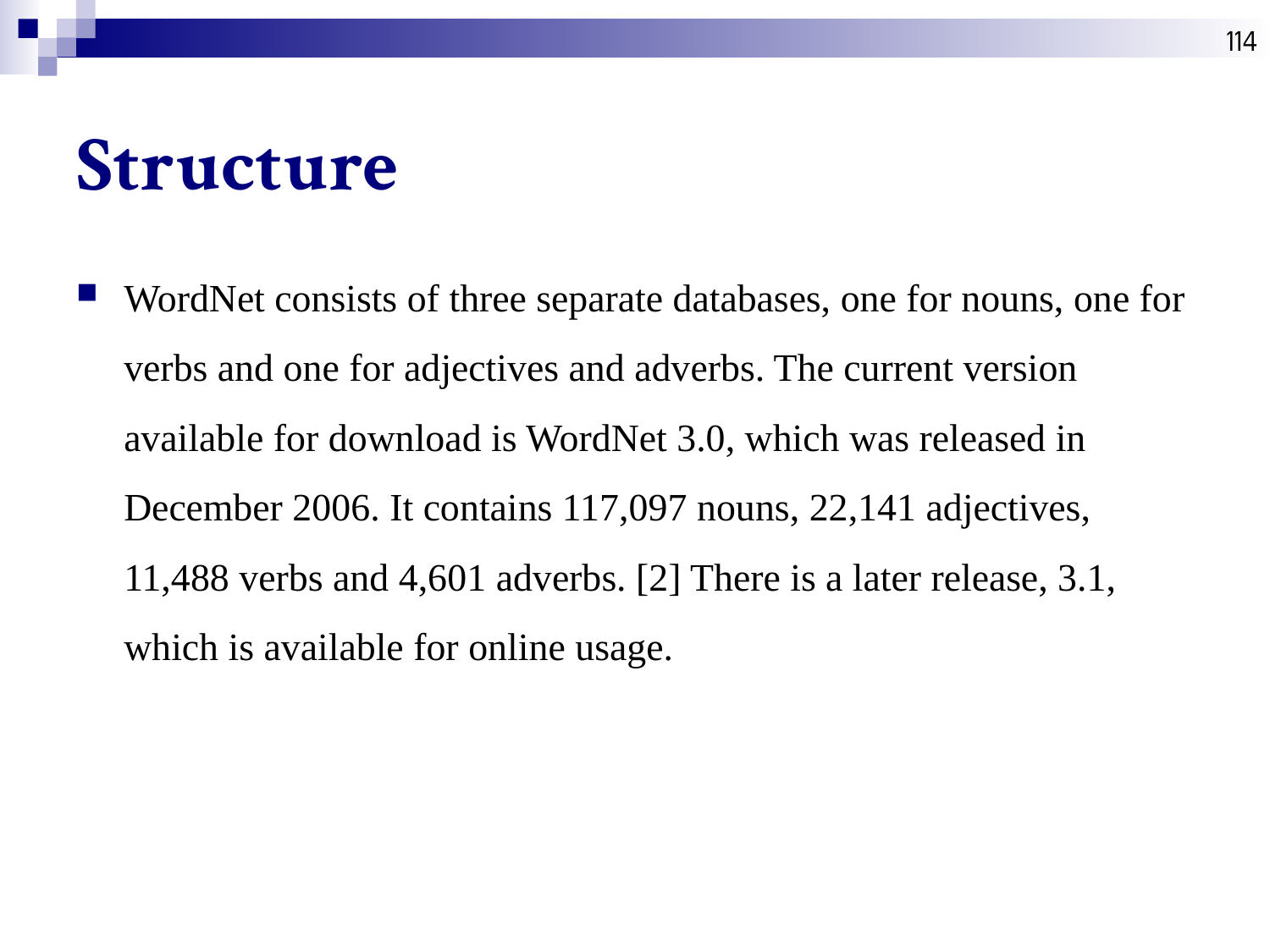

114
# Structure
WordNet consists of three separate databases, one for nouns, one for verbs and one for adjectives and adverbs. The current version available for download is WordNet 3.0, which was released in December 2006. It contains 117,097 nouns, 22,141 adjectives, 11,488 verbs and 4,601 adverbs. [2] There is a later release, 3.1, which is available for online usage.